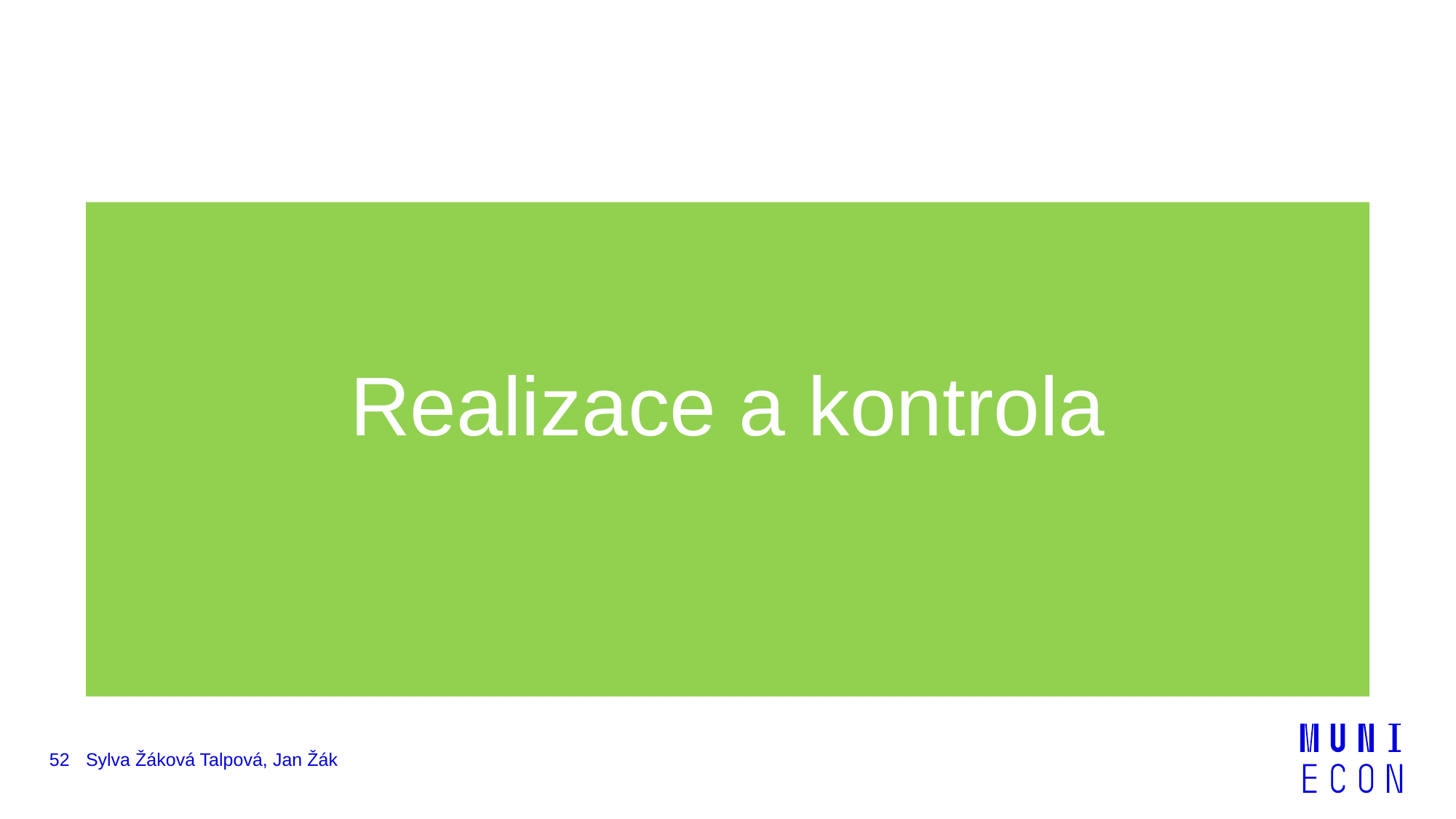

Realizace a kontrola
52
Sylva Žáková Talpová, Jan Žák